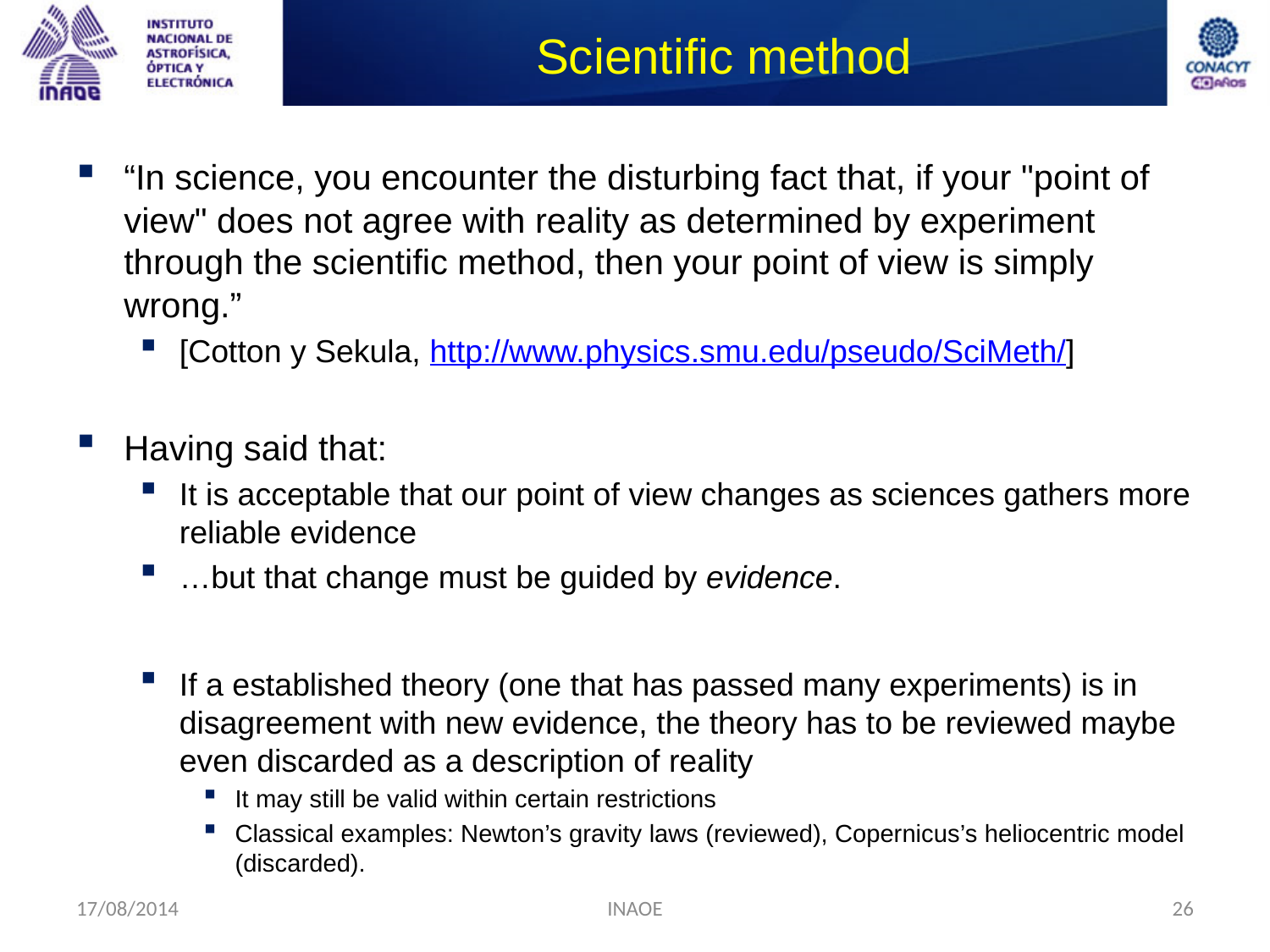

# Scientific method
“In science, you encounter the disturbing fact that, if your "point of view" does not agree with reality as determined by experiment through the scientific method, then your point of view is simply wrong.”
[Cotton y Sekula, http://www.physics.smu.edu/pseudo/SciMeth/]

Having said that:
It is acceptable that our point of view changes as sciences gathers more reliable evidence
…but that change must be guided by evidence.

If a established theory (one that has passed many experiments) is in disagreement with new evidence, the theory has to be reviewed maybe even discarded as a description of reality
It may still be valid within certain restrictions
Classical examples: Newton’s gravity laws (reviewed), Copernicus’s heliocentric model (discarded).
17/08/2014
INAOE
26